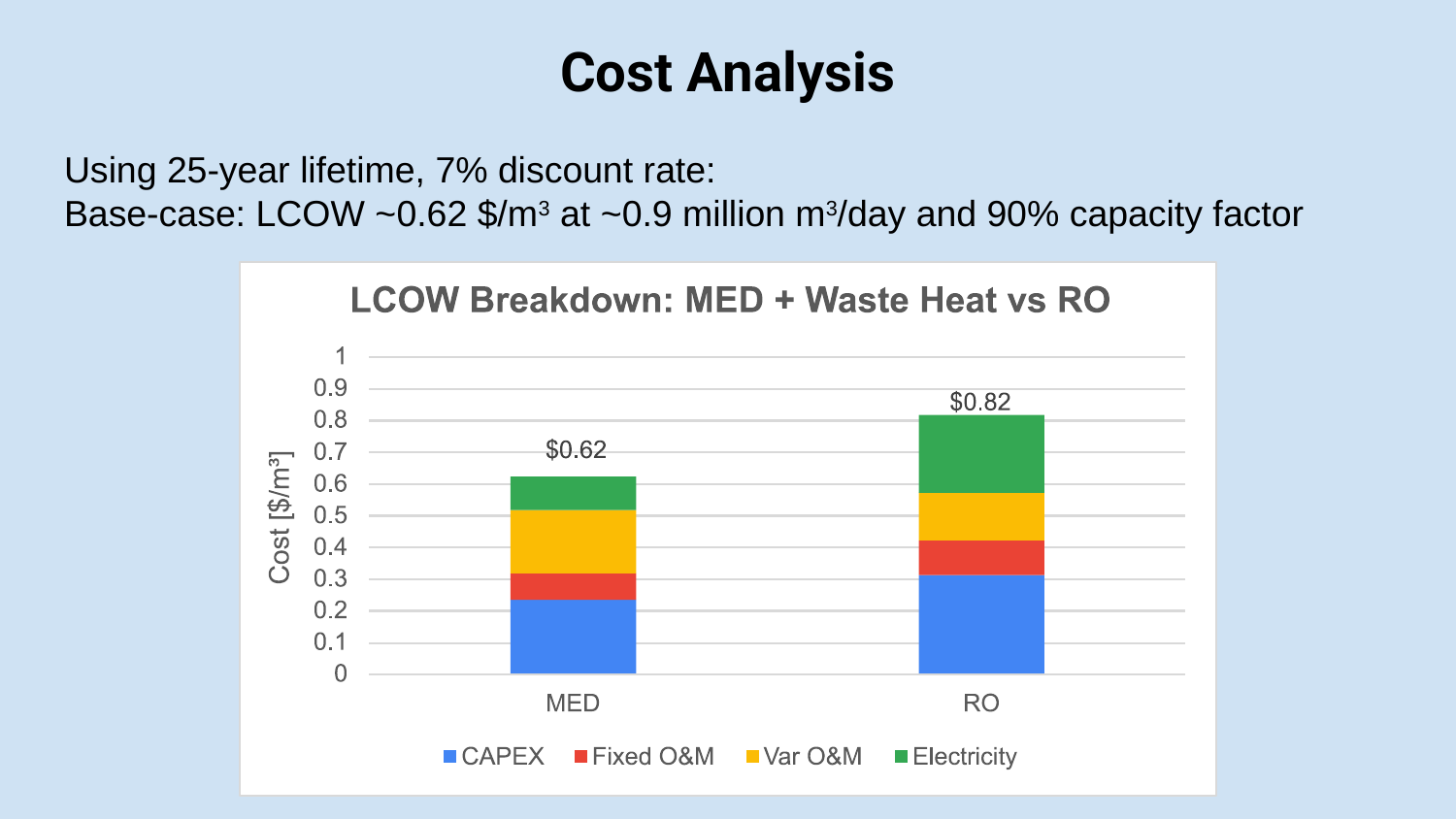

# Cost Analysis
Using 25-year lifetime, 7% discount rate:
Base-case: LCOW ~0.62 $/m3 at ~0.9 million m3/day and 90% capacity factor